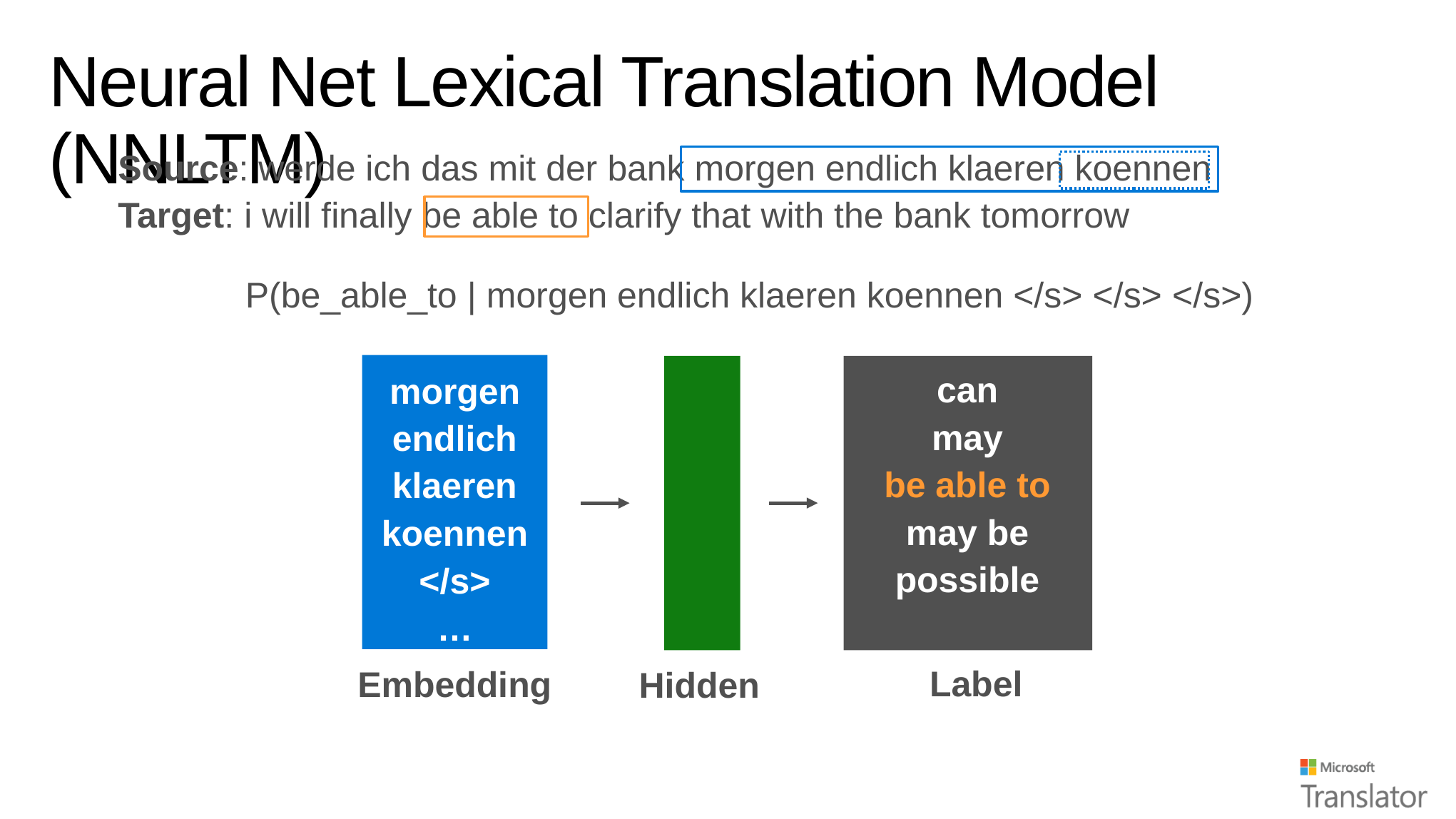

# Neural Net Lexical Translation Model (NNLTM)
Source: werde ich das mit der bank morgen endlich klaeren koennen
Target: i will finally be able to clarify that with the bank tomorrow

P(be_able_to | morgen endlich klaeren koennen </s> </s> </s>)

can
may
be able to
may be
possible
morgen
endlich
klaeren
koennen
</s>
…

Label
Embedding
Hidden